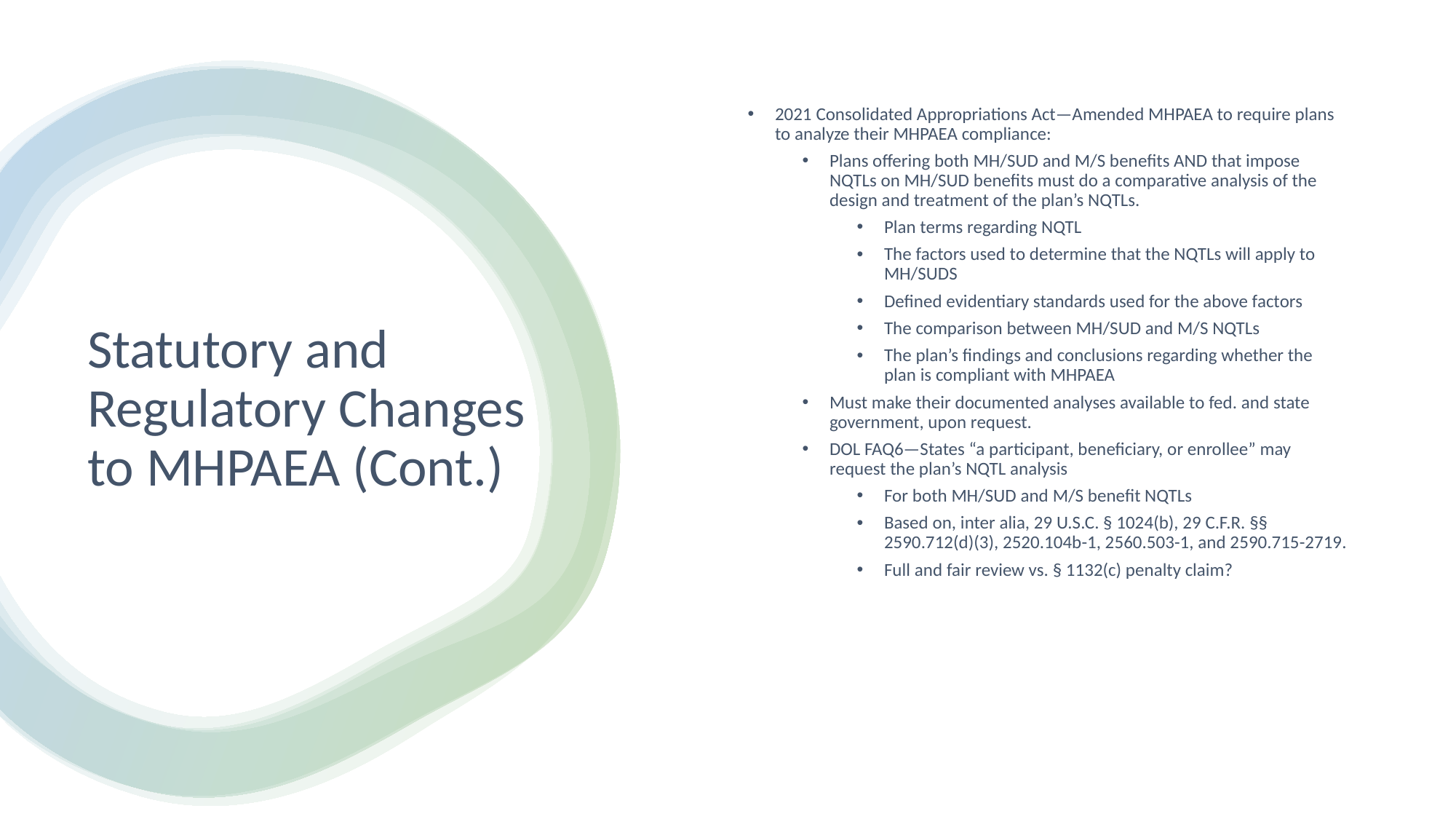

2021 Consolidated Appropriations Act—Amended MHPAEA to require plans to analyze their MHPAEA compliance:
Plans offering both MH/SUD and M/S benefits AND that impose NQTLs on MH/SUD benefits must do a comparative analysis of the design and treatment of the plan’s NQTLs.
Plan terms regarding NQTL
The factors used to determine that the NQTLs will apply to MH/SUDS
Defined evidentiary standards used for the above factors
The comparison between MH/SUD and M/S NQTLs
The plan’s findings and conclusions regarding whether the plan is compliant with MHPAEA
Must make their documented analyses available to fed. and state government, upon request.
DOL FAQ6—States “a participant, beneficiary, or enrollee” may request the plan’s NQTL analysis
For both MH/SUD and M/S benefit NQTLs
Based on, inter alia, 29 U.S.C. § 1024(b), 29 C.F.R. §§ 2590.712(d)(3), 2520.104b-1, 2560.503-1, and 2590.715-2719.
Full and fair review vs. § 1132(c) penalty claim?

Statutory and Regulatory Changes to MHPAEA (Cont.)